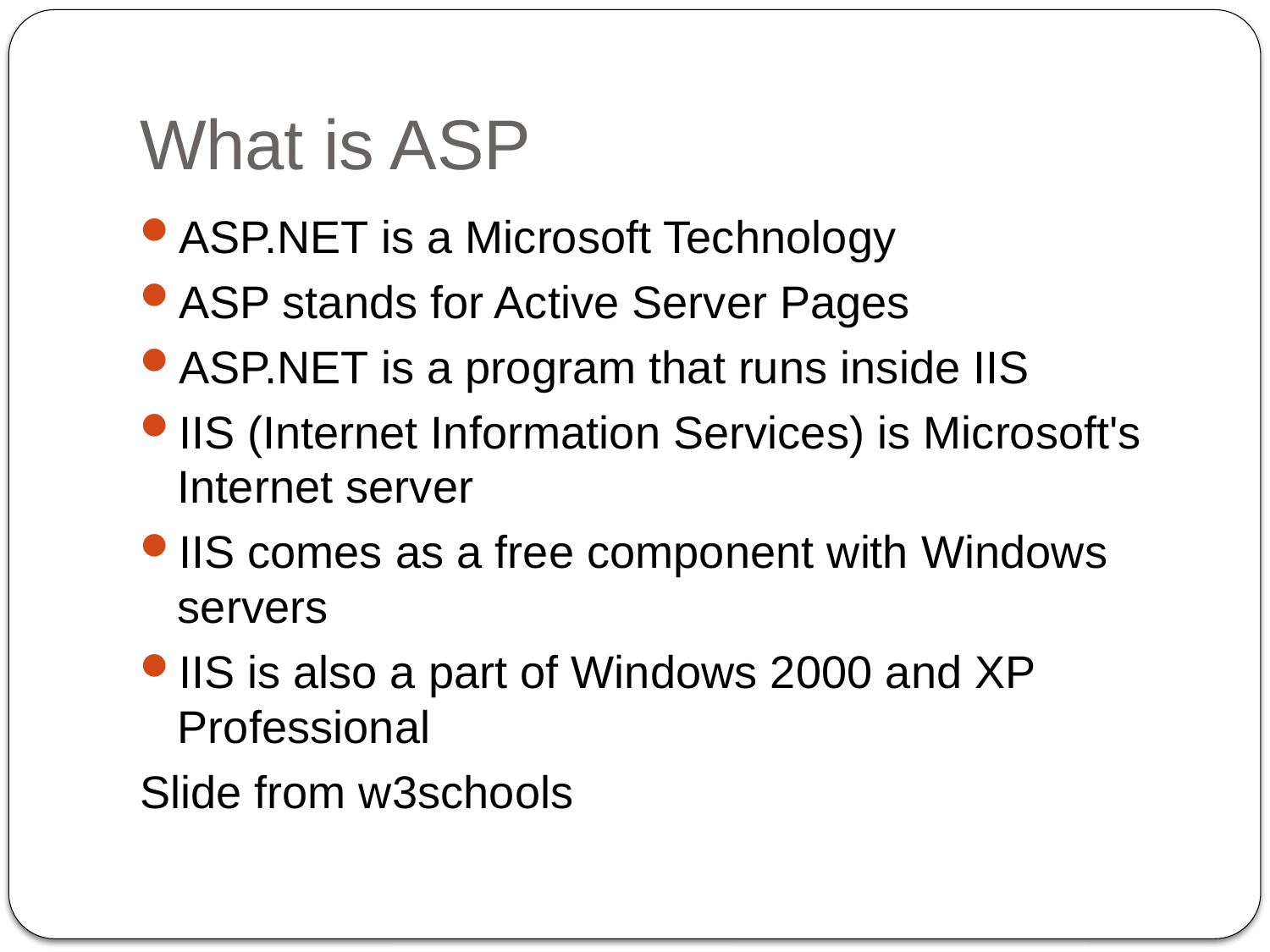

# What is ASP
ASP.NET is a Microsoft Technology
ASP stands for Active Server Pages
ASP.NET is a program that runs inside IIS
IIS (Internet Information Services) is Microsoft's Internet server
IIS comes as a free component with Windows servers
IIS is also a part of Windows 2000 and XP Professional
Slide from w3schools